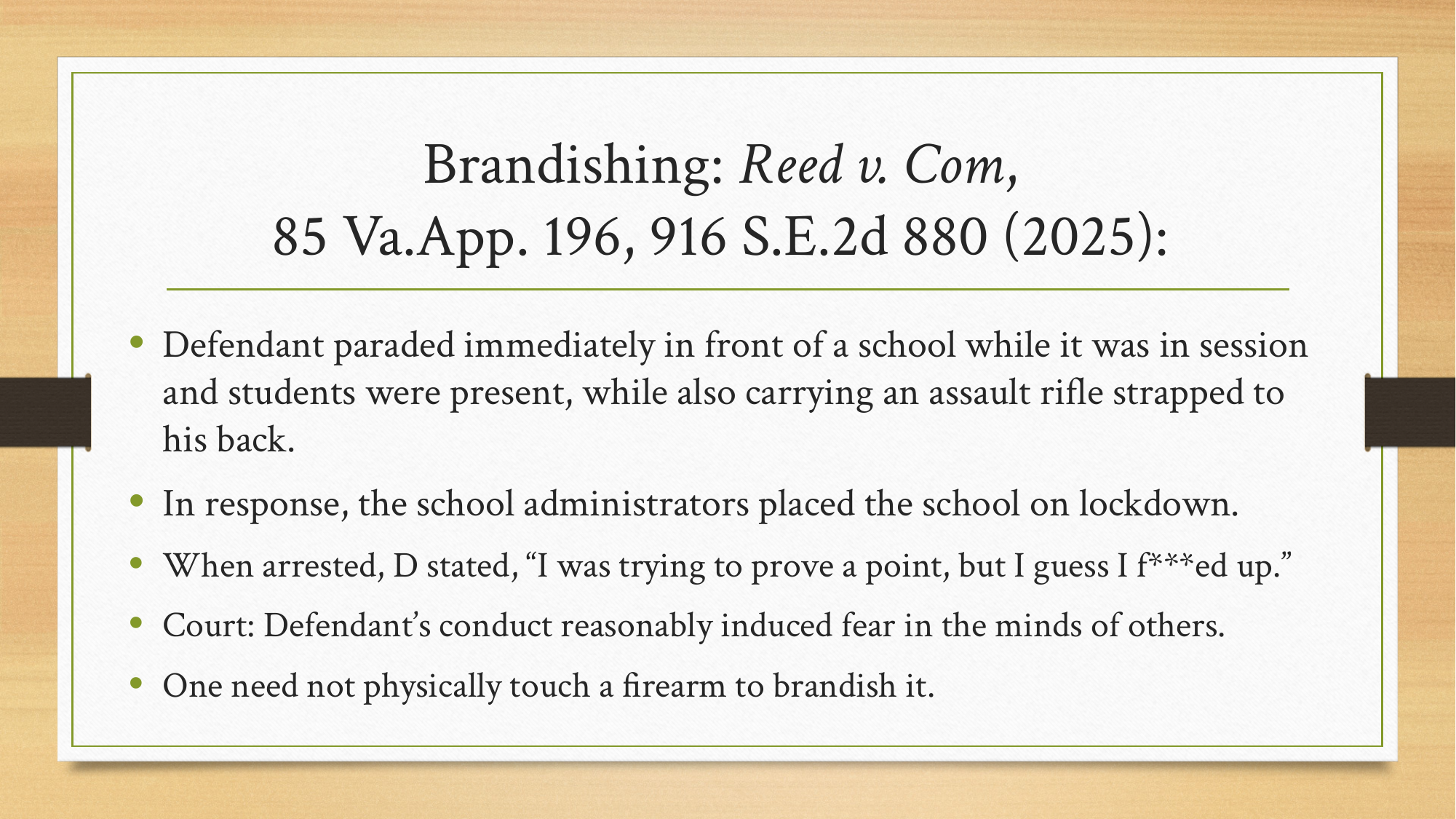

# Brandishing: Reed v. Com, 85 Va.App. 196, 916 S.E.2d 880 (2025):
Defendant paraded immediately in front of a school while it was in session and students were present, while also carrying an assault rifle strapped to his back.
In response, the school administrators placed the school on lockdown.
When arrested, D stated, “I was trying to prove a point, but I guess I f***ed up.”
Court: Defendant’s conduct reasonably induced fear in the minds of others.
One need not physically touch a firearm to brandish it.